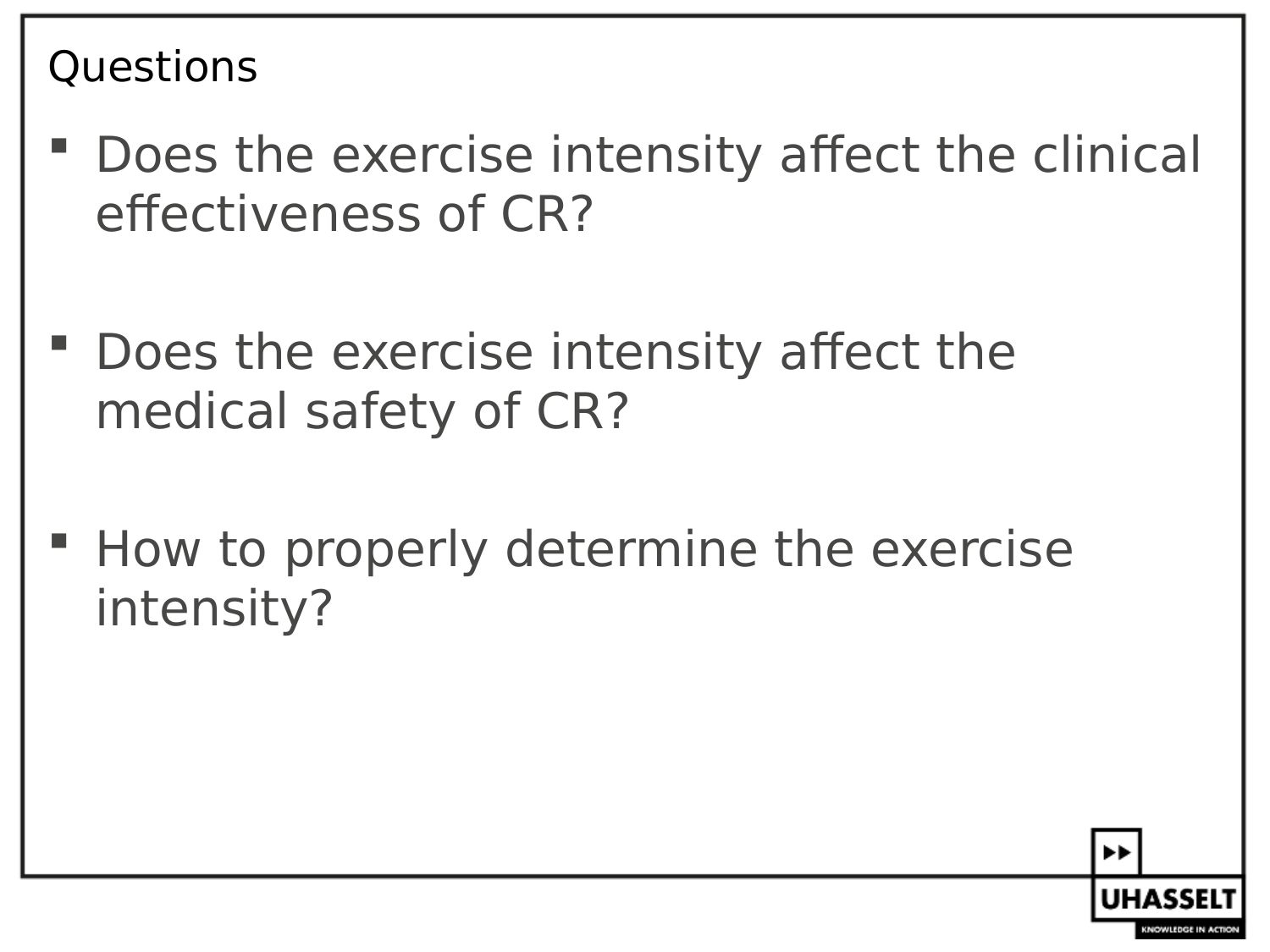

# Questions
Does the exercise intensity affect the clinical effectiveness of CR?

Does the exercise intensity affect the medical safety of CR?

How to properly determine the exercise intensity?